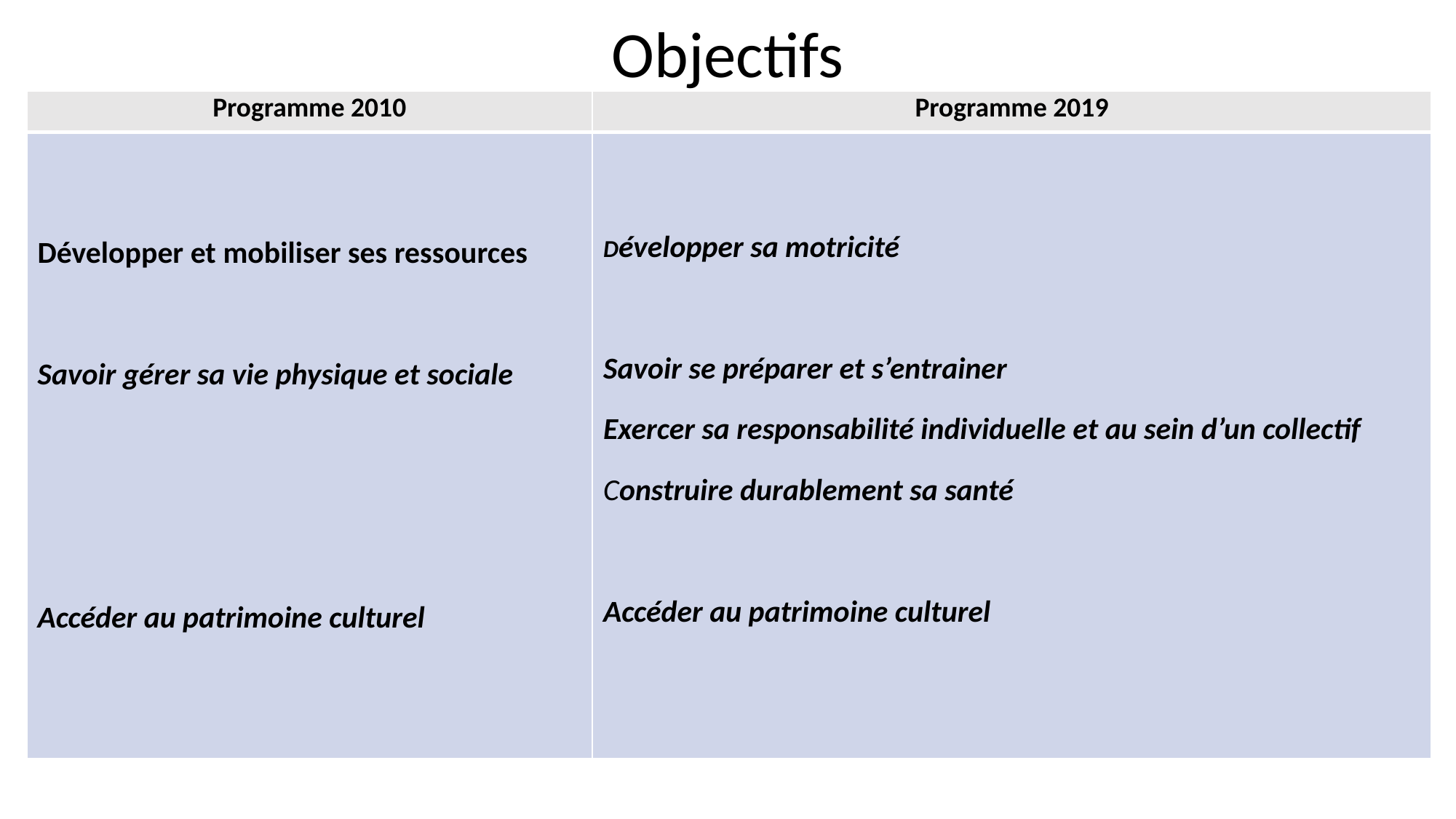

# Objectifs
| Programme 2010 | Programme 2019 |
| --- | --- |
| Développer et mobiliser ses ressources Savoir gérer sa vie physique et sociale Accéder au patrimoine culturel | Développer sa motricité Savoir se préparer et s’entrainer Exercer sa responsabilité individuelle et au sein d’un collectif   Construire durablement sa santé Accéder au patrimoine culturel |